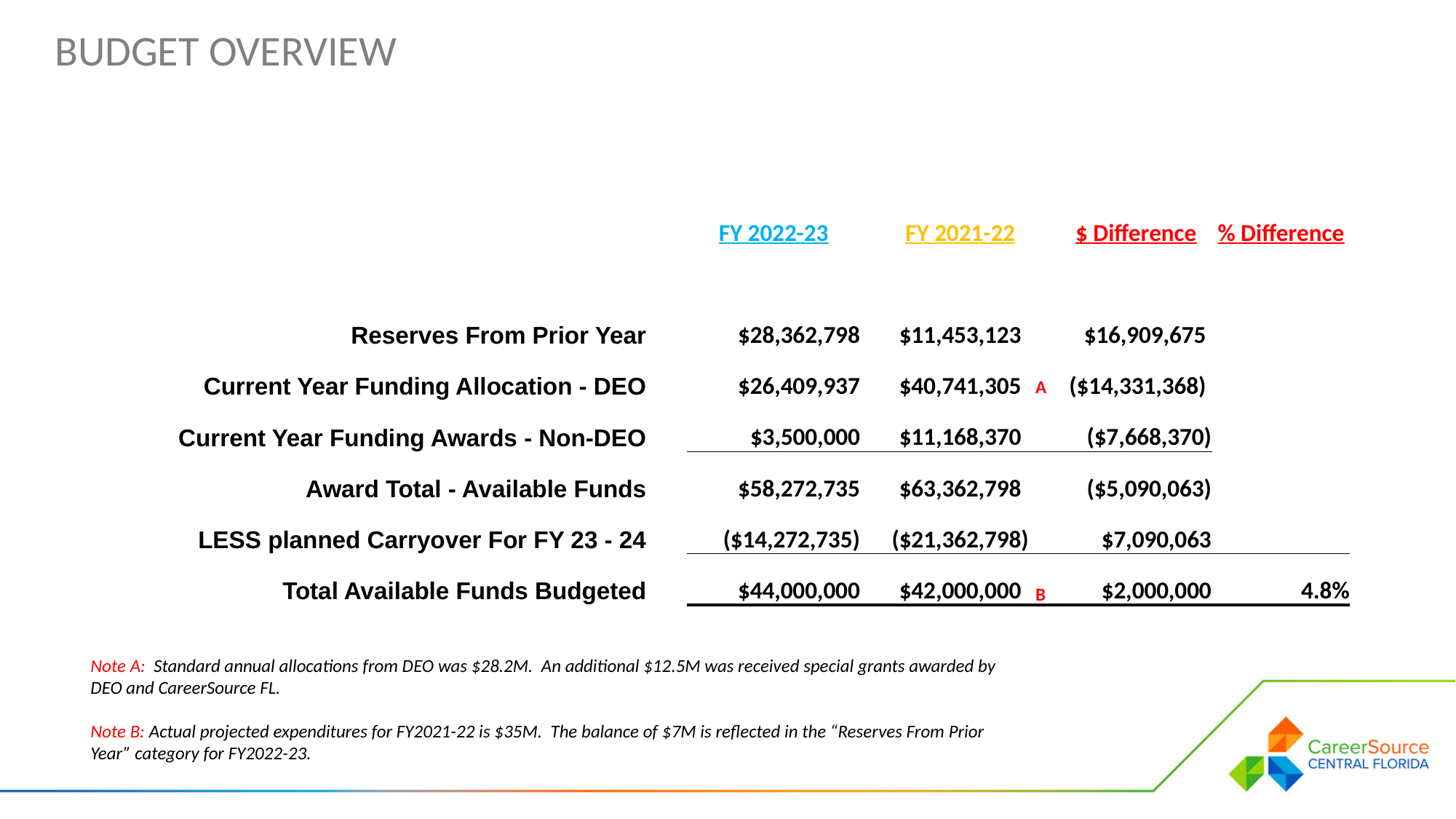

Budget overview
|  |  | FY 2022-23 | FY 2021-22 | $ Difference | % Difference |
| --- | --- | --- | --- | --- | --- |
|  |  |  |  |  |  |
| Reserves From Prior Year |  | $28,362,798 | $11,453,123 | $16,909,675 |  |
| Current Year Funding Allocation - DEO |  | $26,409,937 | $40,741,305 | ($14,331,368) |  |
| Current Year Funding Awards - Non-DEO |  | $3,500,000 | $11,168,370 | ($7,668,370) |  |
| Award Total - Available Funds |  | $58,272,735 | $63,362,798 | ($5,090,063) |  |
| LESS planned Carryover For FY 23 - 24 |  | ($14,272,735) | ($21,362,798) | $7,090,063 |  |
| Total Available Funds Budgeted |  | $44,000,000 | $42,000,000 | $2,000,000 | 4.8% |
A
B
Note A:  Standard annual allocations from DEO was $28.2M.  An additional $12.5M was received special grants awarded by DEO and CareerSource FL.

Note B: Actual projected expenditures for FY2021-22 is $35M.  The balance of $7M is reflected in the “Reserves From Prior Year” category for FY2022-23.